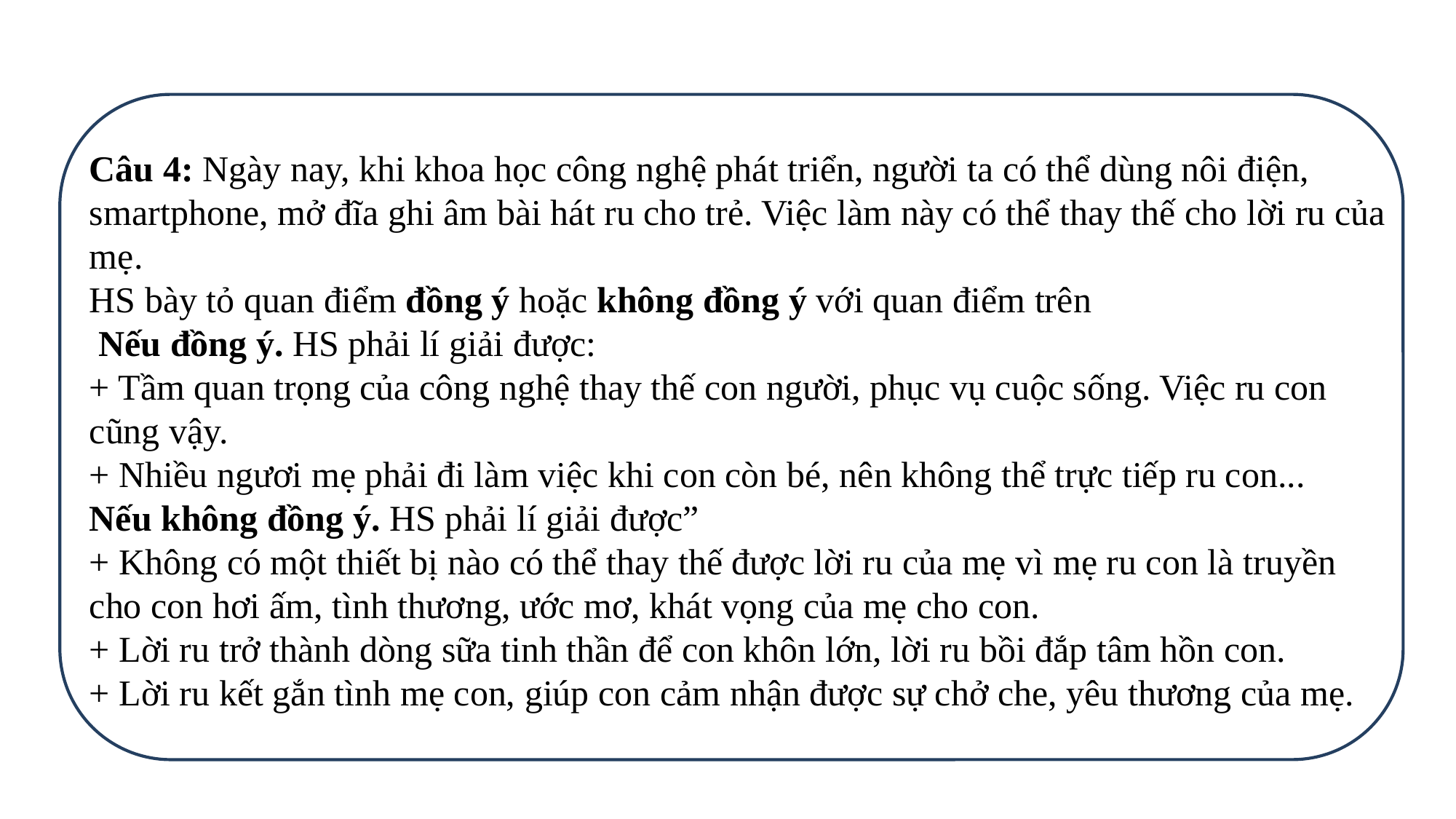

Câu 4: Ngày nay, khi khoa học công nghệ phát triển, người ta có thể dùng nôi điện, smartphone, mở đĩa ghi âm bài hát ru cho trẻ. Việc làm này có thể thay thế cho lời ru của mẹ.
HS bày tỏ quan điểm đồng ý hoặc không đồng ý với quan điểm trên
 Nếu đồng ý. HS phải lí giải được:
+ Tầm quan trọng của công nghệ thay thế con người, phục vụ cuộc sống. Việc ru con cũng vậy.
+ Nhiều ngươi mẹ phải đi làm việc khi con còn bé, nên không thể trực tiếp ru con...
Nếu không đồng ý. HS phải lí giải được”
+ Không có một thiết bị nào có thể thay thế được lời ru của mẹ vì mẹ ru con là truyền cho con hơi ấm, tình thương, ước mơ, khát vọng của mẹ cho con.
+ Lời ru trở thành dòng sữa tinh thần để con khôn lớn, lời ru bồi đắp tâm hồn con.
+ Lời ru kết gắn tình mẹ con, giúp con cảm nhận được sự chở che, yêu thương của mẹ.